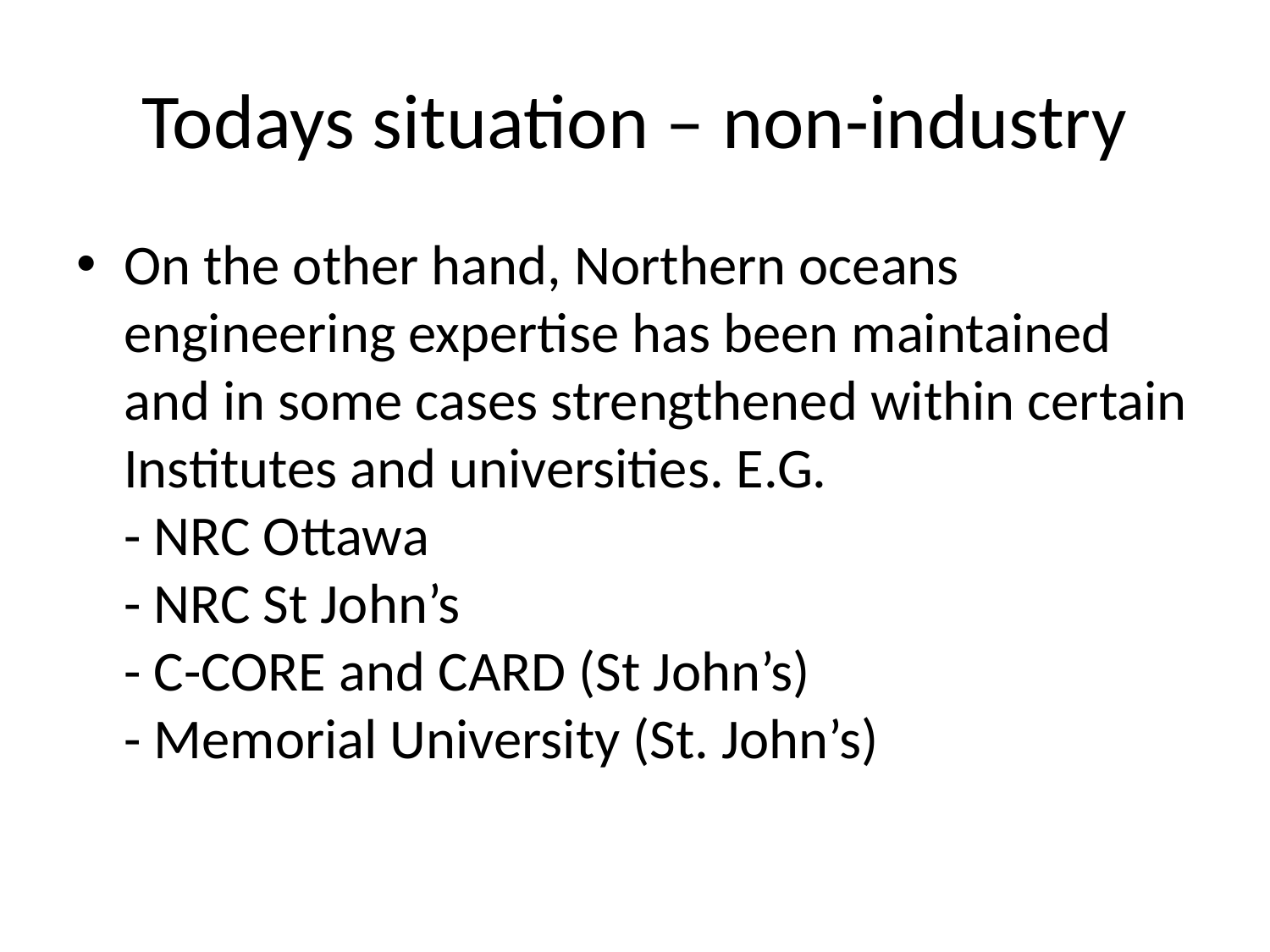

# Todays situation – non-industry
On the other hand, Northern oceans engineering expertise has been maintained and in some cases strengthened within certain Institutes and universities. E.G.
- NRC Ottawa
- NRC St John’s
- C-CORE and CARD (St John’s)
- Memorial University (St. John’s)